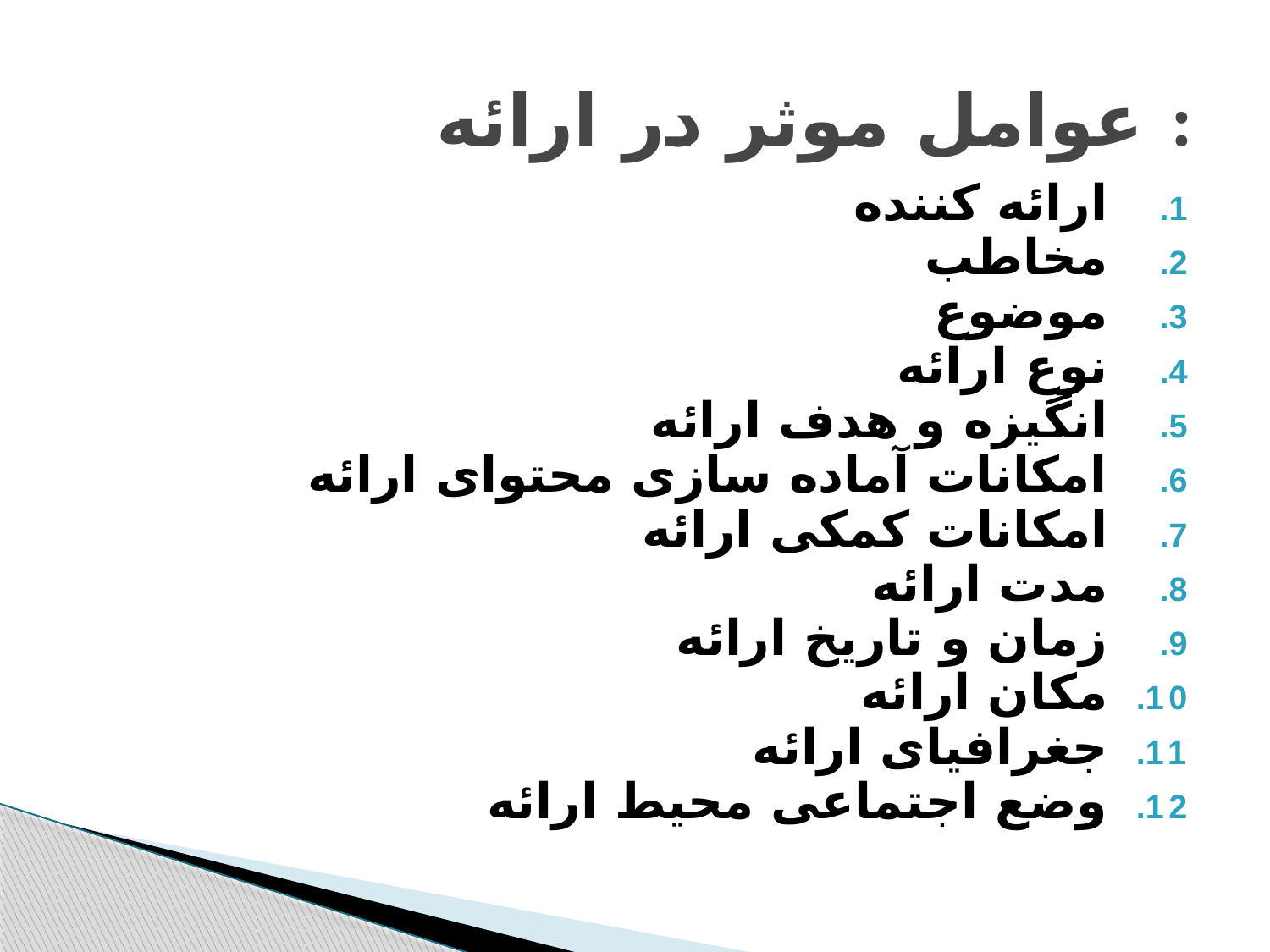

# عوامل موثر در ارائه :
ارائه کننده
مخاطب
موضوع
نوع ارائه
انگیزه و هدف ارائه
امکانات آماده سازی محتوای ارائه
امکانات کمکی ارائه
مدت ارائه
زمان و تاریخ ارائه
مکان ارائه
جغرافیای ارائه
وضع اجتماعی محیط ارائه